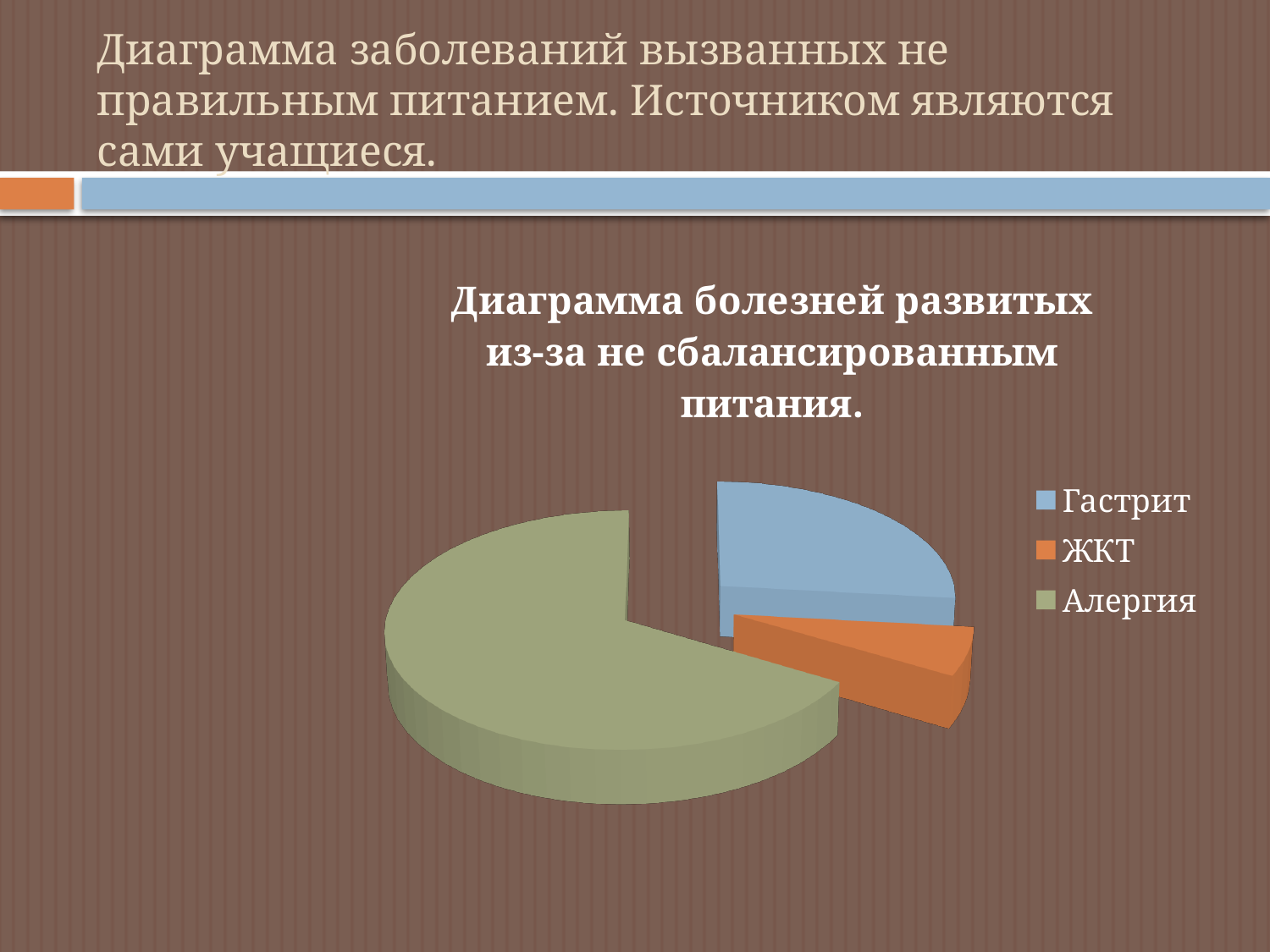

# Диаграмма заболеваний вызванных не правильным питанием. Источником являются сами учащиеся.

[unsupported chart]